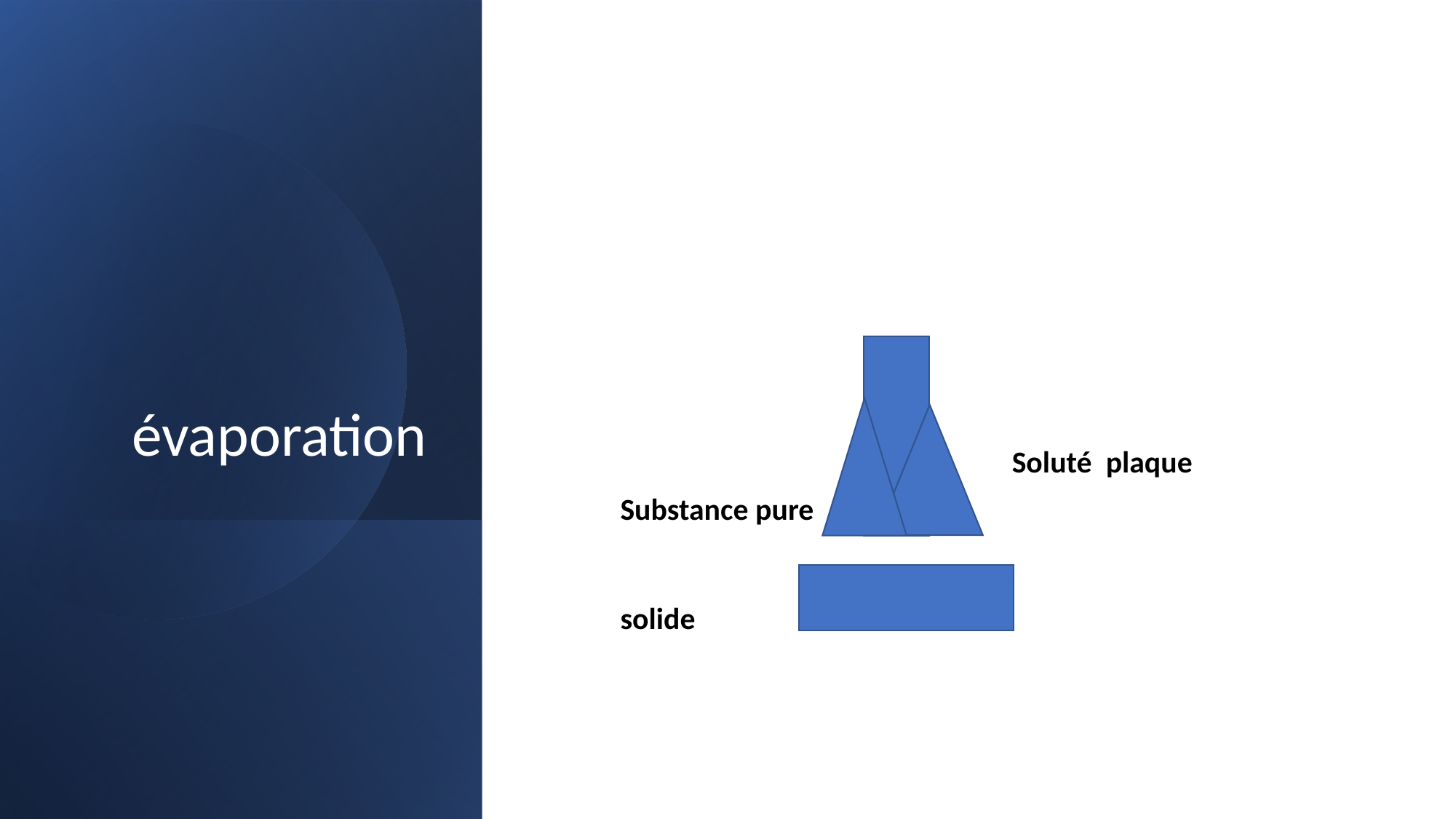

# évaporation

Soluté  plaque
Substance pure

solide